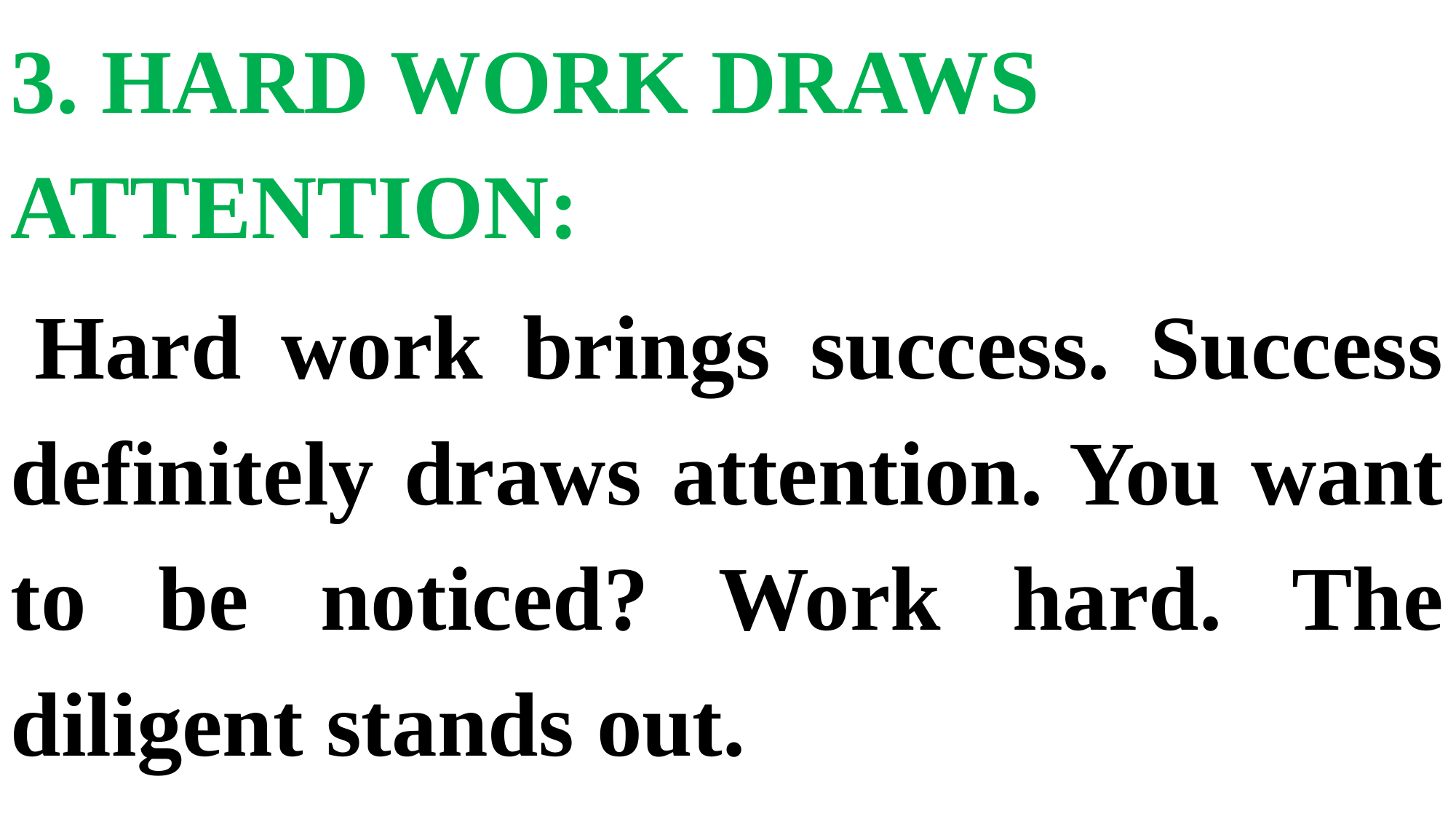

3. HARD WORK DRAWS ATTENTION:
 Hard work brings success. Success definitely draws attention. You want to be noticed? Work hard. The diligent stands out.